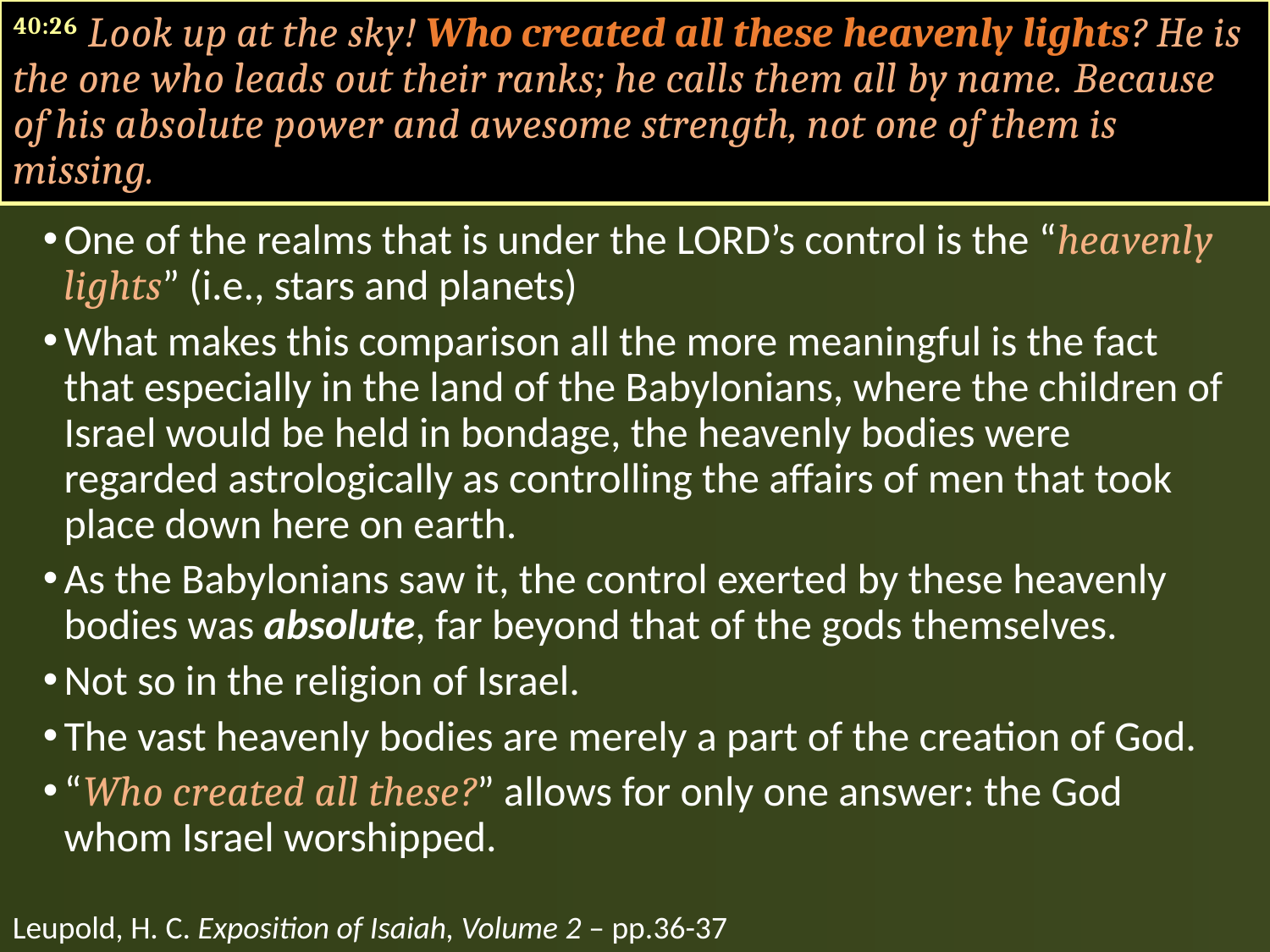

40:26 Look up at the sky! Who created all these heavenly lights? He is the one who leads out their ranks; he calls them all by name. Because of his absolute power and awesome strength, not one of them is missing.
One of the realms that is under the LORD’s control is the “heavenly lights” (i.e., stars and planets)
What makes this comparison all the more meaningful is the fact that especially in the land of the Babylonians, where the children of Israel would be held in bondage, the heavenly bodies were regarded astrologically as controlling the affairs of men that took place down here on earth.
As the Babylonians saw it, the control exerted by these heavenly bodies was absolute, far beyond that of the gods themselves.
Not so in the religion of Israel.
The vast heavenly bodies are merely a part of the creation of God.
“Who created all these?” allows for only one answer: the God whom Israel worshipped.
Leupold, H. C. Exposition of Isaiah, Volume 2 – pp.36-37